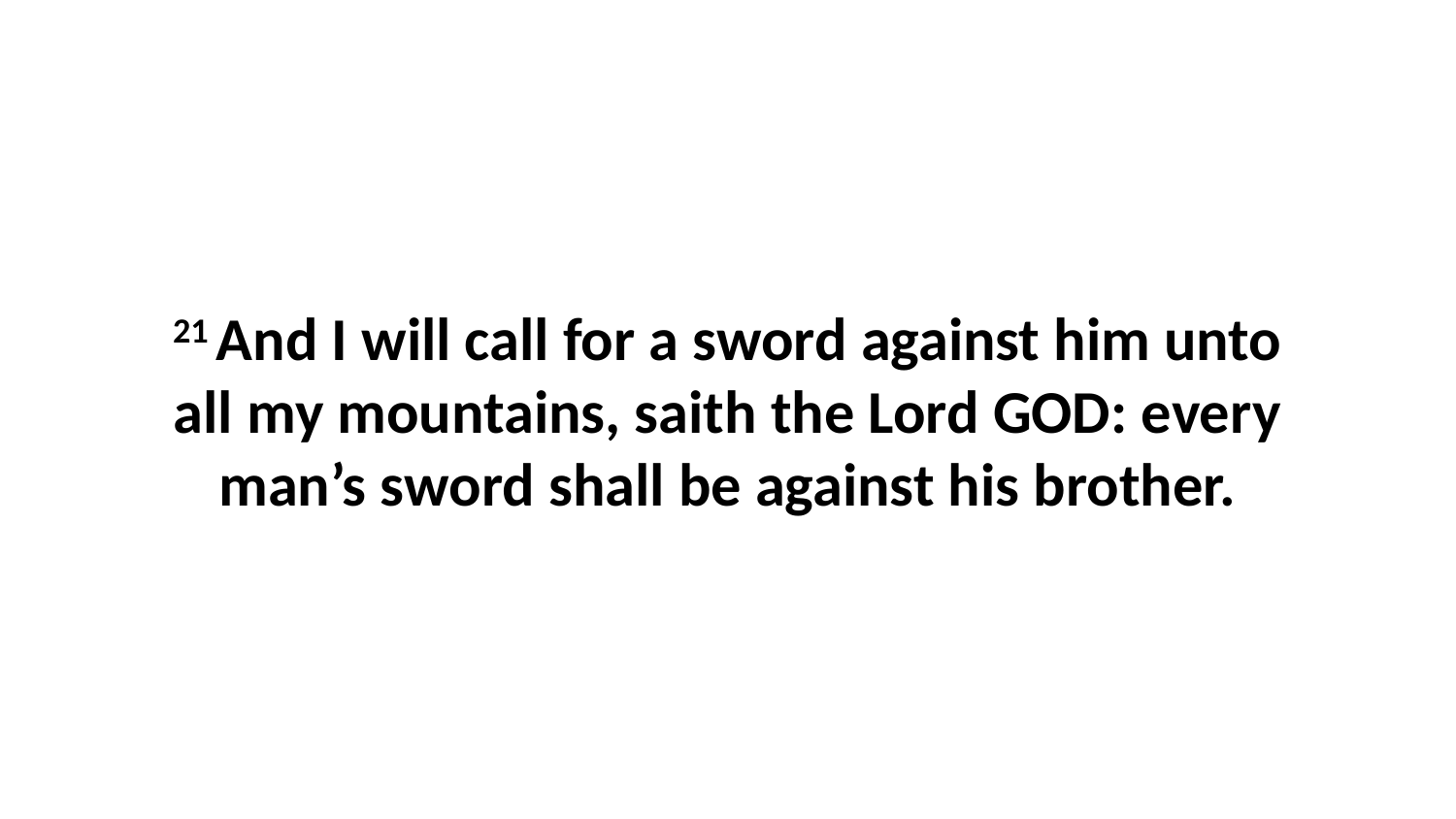

21 And I will call for a sword against him unto all my mountains, saith the Lord GOD: every man’s sword shall be against his brother.